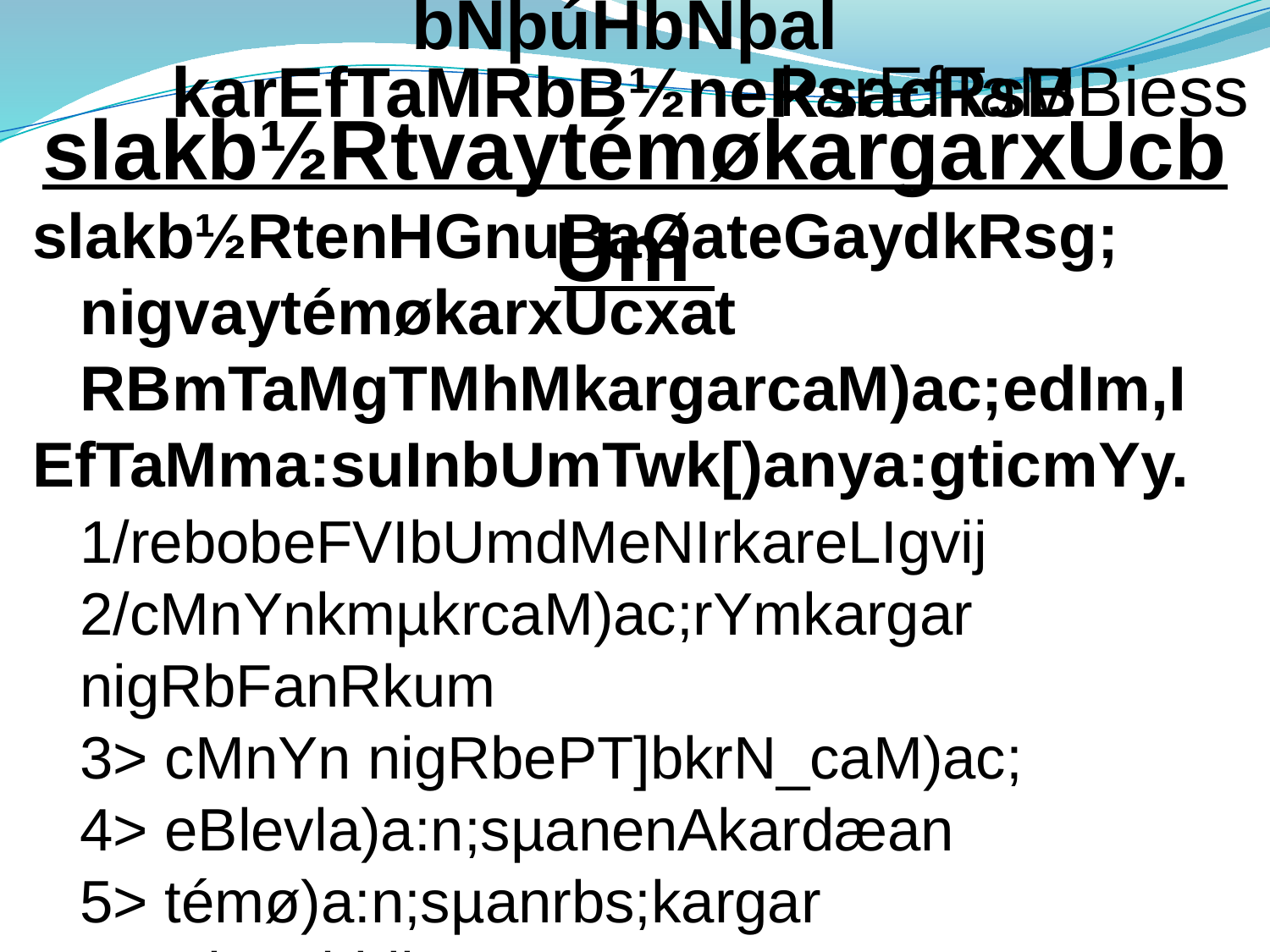

bNþúHbNþal
karEfTaMRbB½neRsacRsB
karEfTaMBiess
slakb½RtvaytémøkargarxUcbUm

slakb½RtenHGnuBaØateGaydkRsg; nigvaytémøkarxUcxat RBmTaMgTMhMkargarcaM)ac;edIm,I
EfTaMma:suInbUmTwk[)anya:gticmYy.
	1/rebobeFVIbUmdMeNIrkareLIgvij
	2/cMnYnkmµkrcaM)ac;rYmkargar nigRbFanRkum
	3> cMnYn nigRbePT]bkrN_caM)ac;
	4> eBlevla)a:n;sµanenAkardæan
	5> témø)a:n;sµanrbs;kargar
	6> RbPBhirjb,Tan
	7> l>>>.